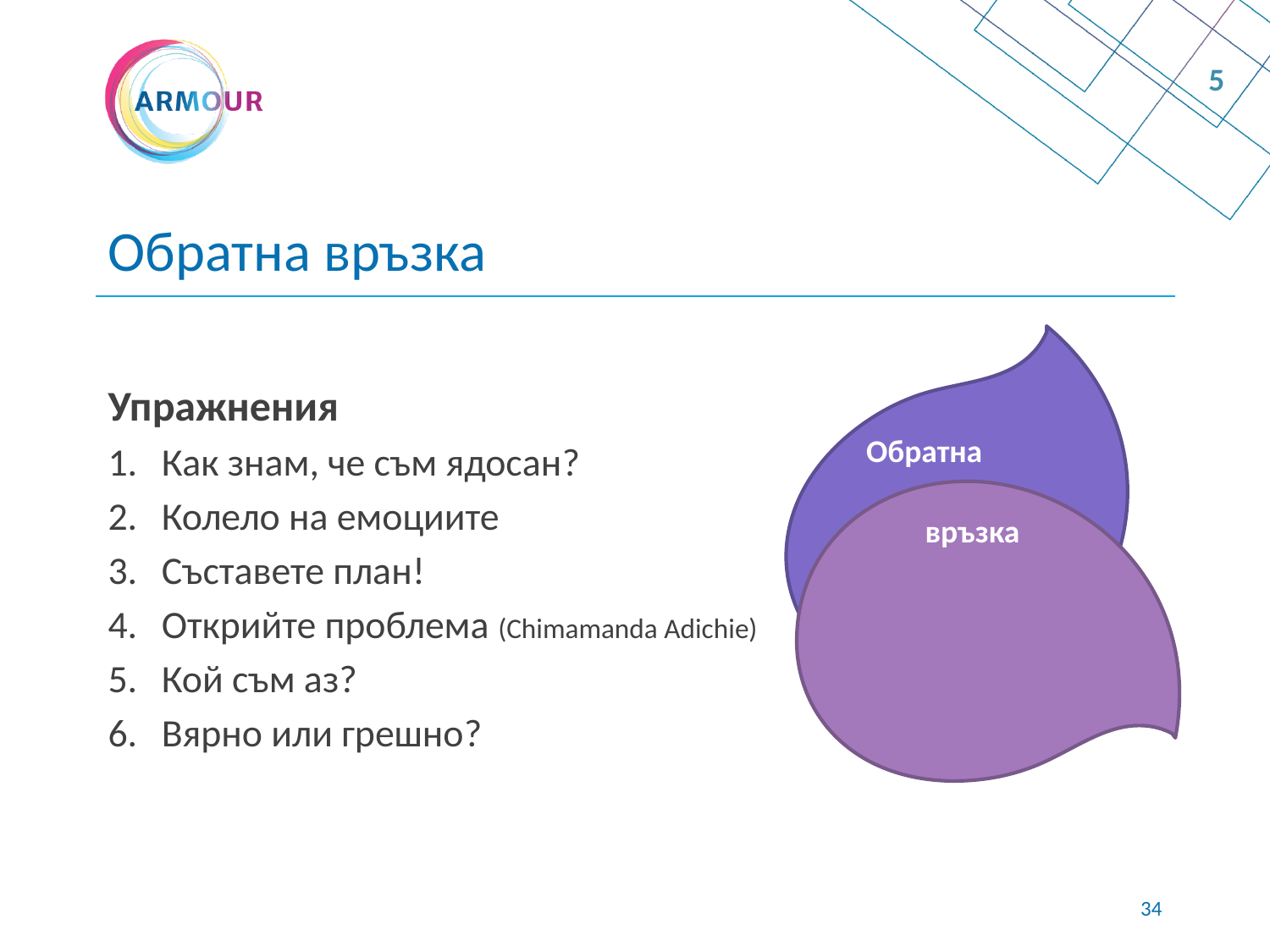

5
# Обратна връзка

Упражнения
Как знам, че съм ядосан?
Колело на емоциите
Съставете план!
Открийте проблема (Chimamanda Adichie)
Кой съм аз?
Вярно или грешно?

Обратна
FEED

връзка
34